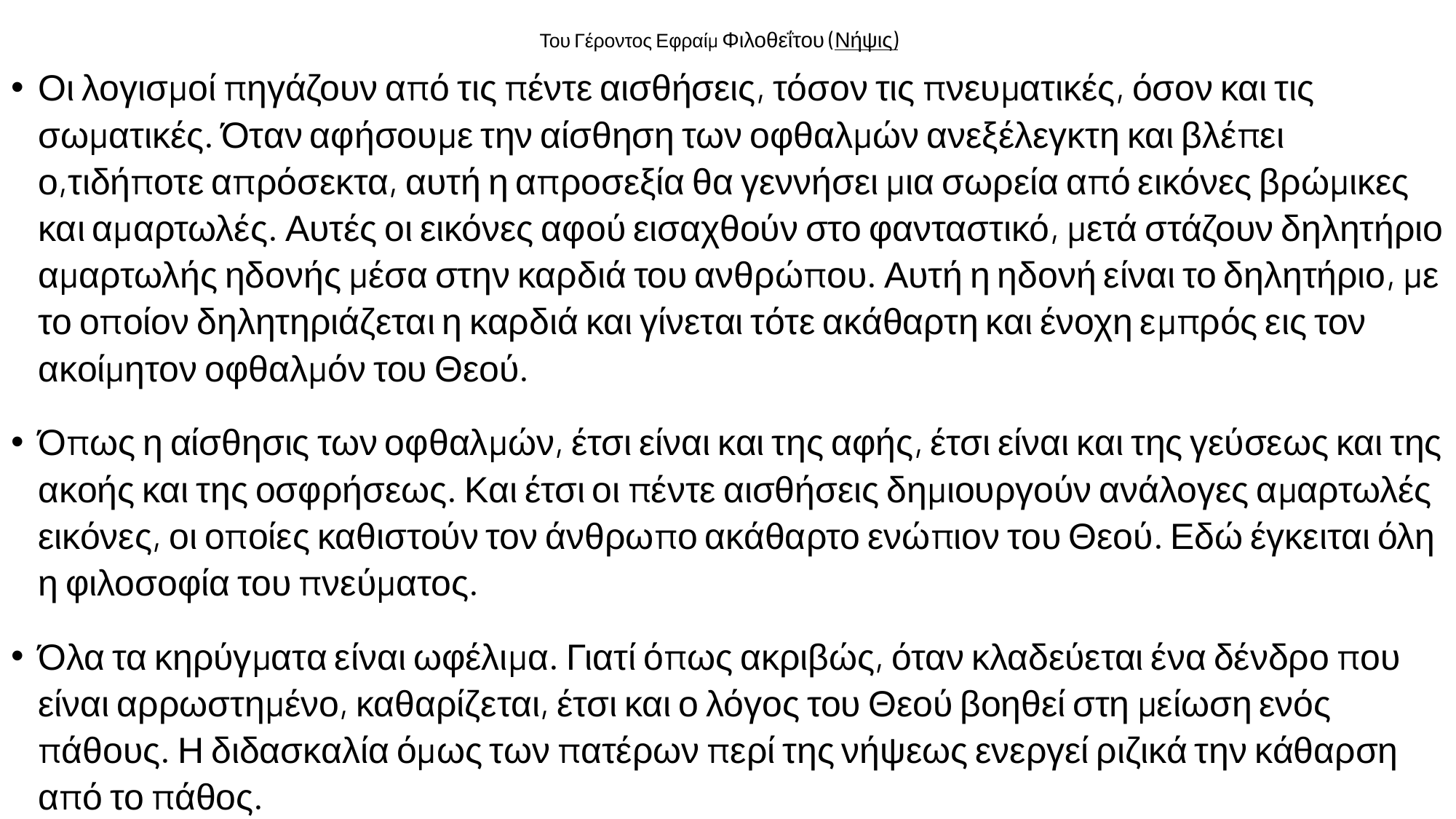

# Του Γέροντος Εφραίμ Φιλοθεΐτου (Νήψις)
Οι λογισμοί πηγάζουν από τις πέντε αισθήσεις, τόσον τις πνευματικές, όσον και τις σωματικές. Όταν αφήσουμε την αίσθηση των οφθαλμών ανεξέλεγκτη και βλέπει ο,τιδήποτε απρόσεκτα, αυτή η απροσεξία θα γεννήσει μια σωρεία από εικόνες βρώμικες και αμαρτωλές. Αυτές οι εικόνες αφού εισαχθούν στο φανταστικό, μετά στάζουν δηλητήριο αμαρτωλής ηδονής μέσα στην καρδιά του ανθρώπου. Αυτή η ηδονή είναι το δηλητήριο, με το οποίον δηλητηριάζεται η καρδιά και γίνεται τότε ακάθαρτη και ένοχη εμπρός εις τον ακοίμητον οφθαλμόν του Θεού.
Όπως η αίσθησις των οφθαλμών, έτσι είναι και της αφής, έτσι είναι και της γεύσεως και της ακοής και της οσφρήσεως. Και έτσι οι πέντε αισθήσεις δημιουργούν ανάλογες αμαρτωλές εικόνες, οι οποίες καθιστούν τον άνθρωπο ακάθαρτο ενώπιον του Θεού. Εδώ έγκειται όλη η φιλοσοφία του πνεύματος.
Όλα τα κηρύγματα είναι ωφέλιμα. Γιατί όπως ακριβώς, όταν κλαδεύεται ένα δένδρο που είναι αρρωστημένο, καθαρίζεται, έτσι και ο λόγος του Θεού βοηθεί στη μείωση ενός πάθους. Η διδασκαλία όμως των πατέρων περί της νήψεως ενεργεί ριζικά την κάθαρση από το πάθος.